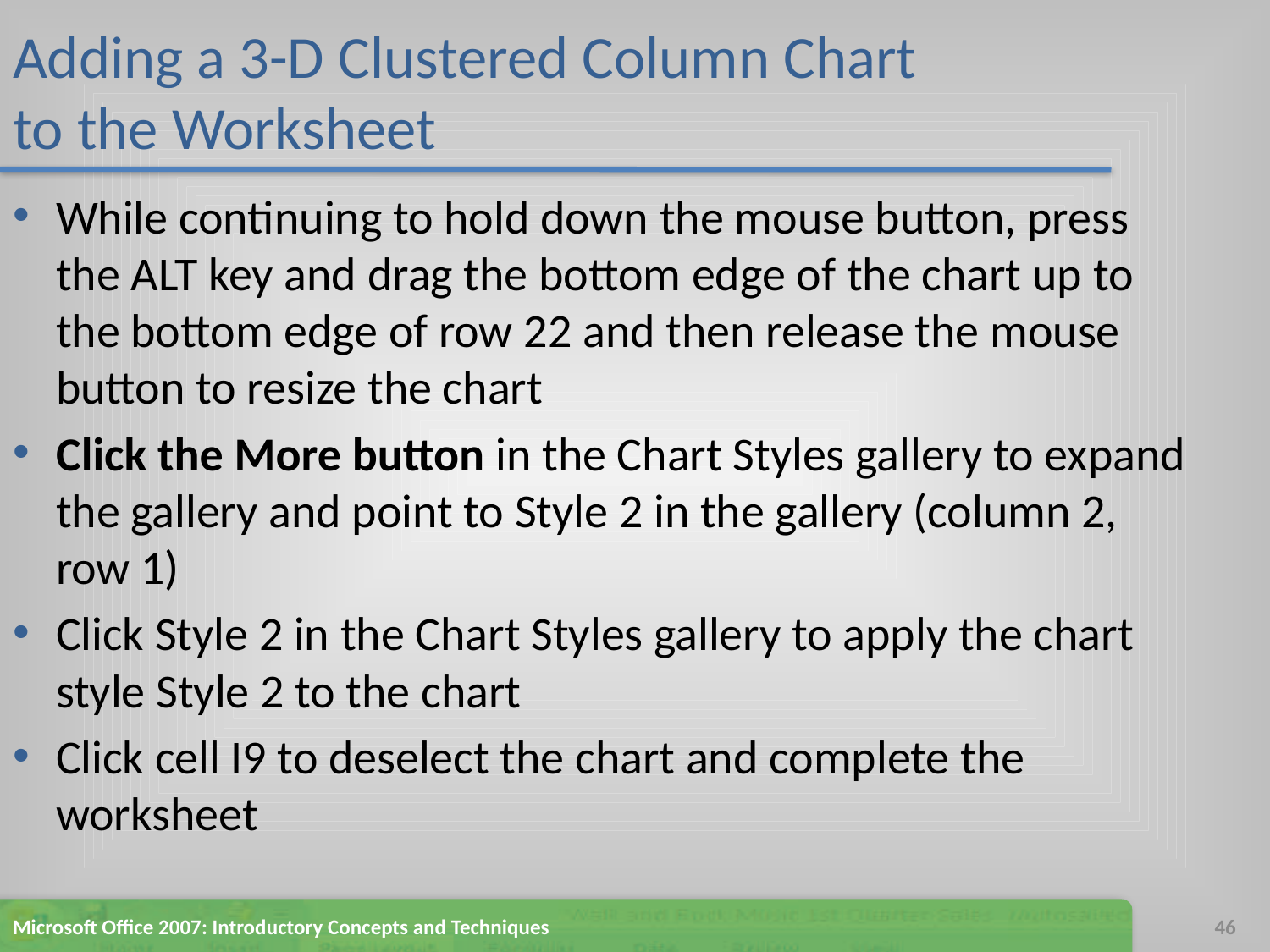

# Adding a 3-D Clustered Column Chart to the Worksheet
While continuing to hold down the mouse button, press the ALT key and drag the bottom edge of the chart up to the bottom edge of row 22 and then release the mouse button to resize the chart
Click the More button in the Chart Styles gallery to expand the gallery and point to Style 2 in the gallery (column 2, row 1)
Click Style 2 in the Chart Styles gallery to apply the chart style Style 2 to the chart
Click cell I9 to deselect the chart and complete the worksheet
Microsoft Office 2007: Introductory Concepts and Techniques
46